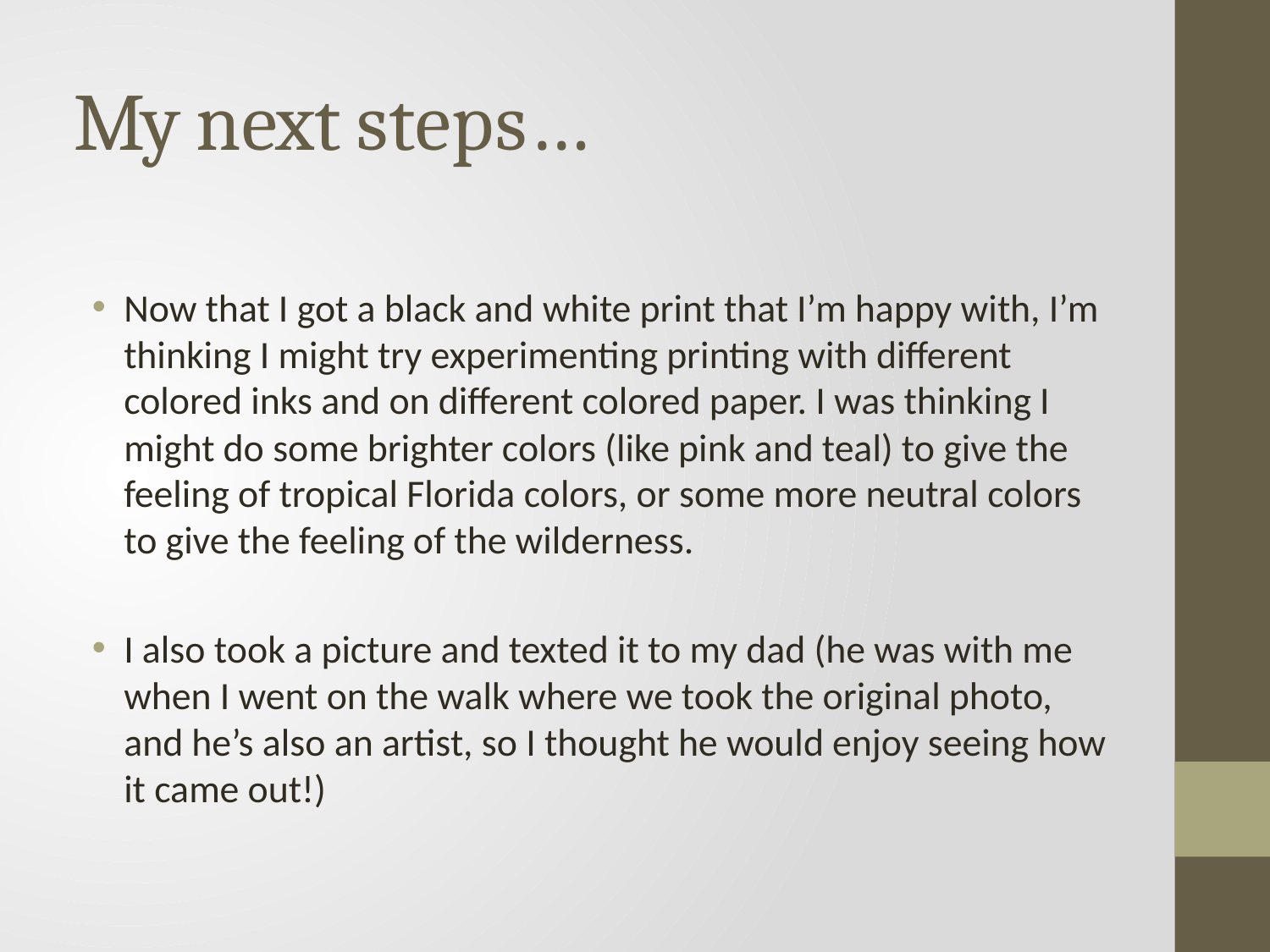

# My next steps…

Now that I got a black and white print that I’m happy with, I’m thinking I might try experimenting printing with different colored inks and on different colored paper. I was thinking I might do some brighter colors (like pink and teal) to give the feeling of tropical Florida colors, or some more neutral colors to give the feeling of the wilderness.

I also took a picture and texted it to my dad (he was with me when I went on the walk where we took the original photo, and he’s also an artist, so I thought he would enjoy seeing how it came out!)